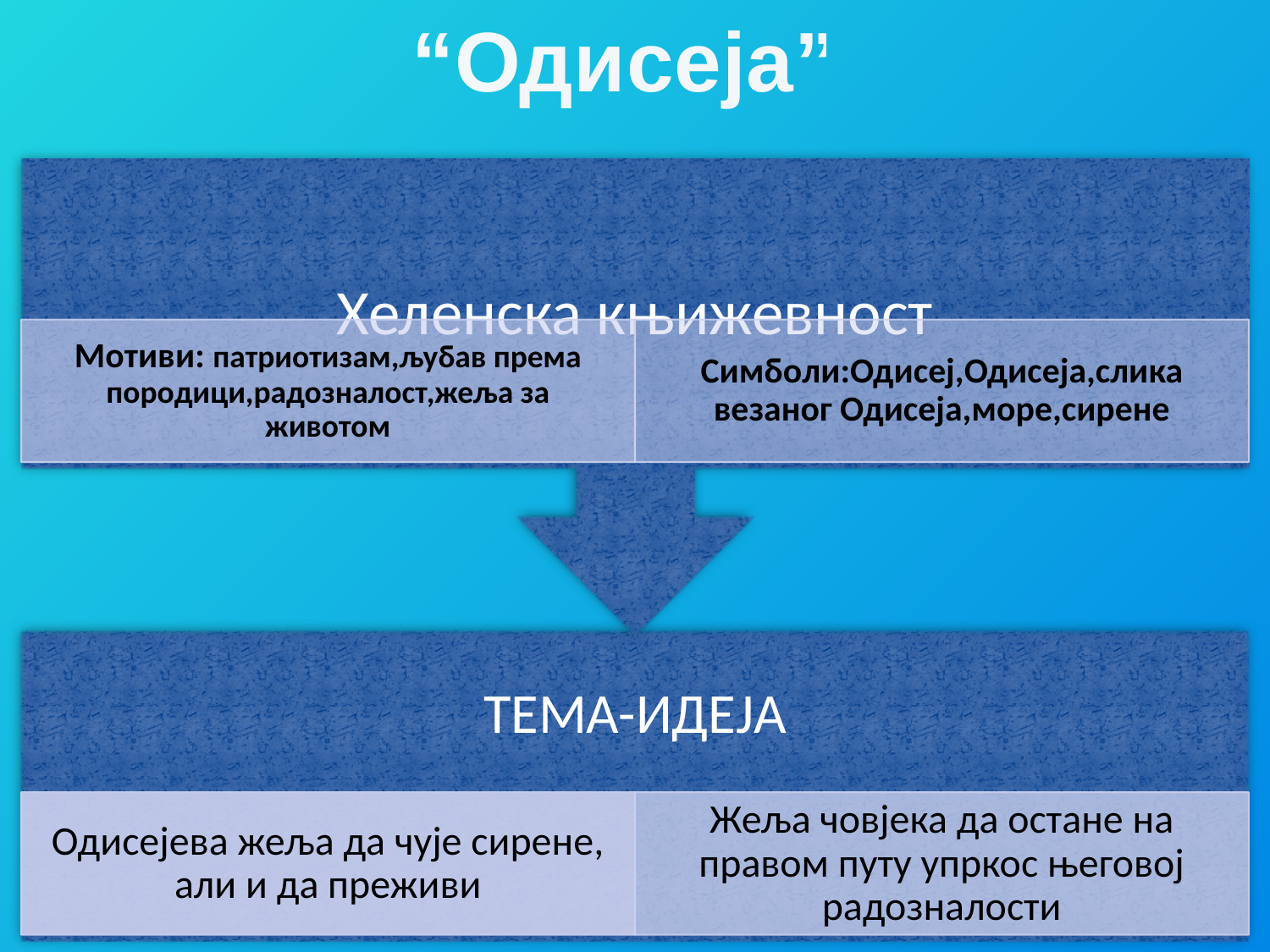

# “Одисеја”
ТЕМА-ИДЕЈА
Одисејева жеља да чује сирене, али и да преживи
Жеља човјека да остане на правом путу упркос његовој радозналости
Хеленска књижевност
Мотиви: патриотизам,љубав према породици,радозналост,жеља за животом
Симболи:Одисеј,Одисеја,слика везаног Одисеја,море,сирене